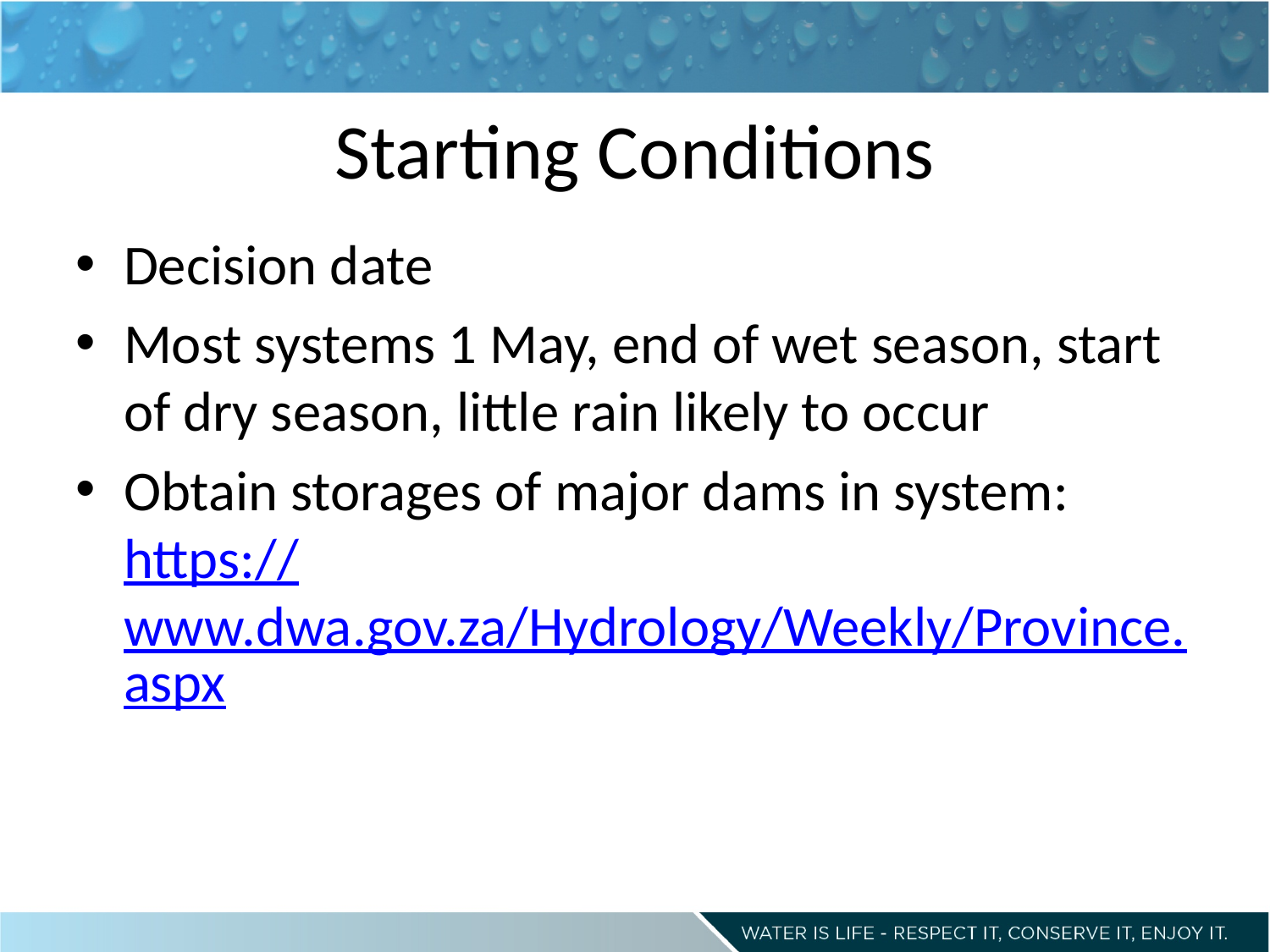

# Starting Conditions
Decision date
Most systems 1 May, end of wet season, start of dry season, little rain likely to occur
Obtain storages of major dams in system: https://www.dwa.gov.za/Hydrology/Weekly/Province.aspx